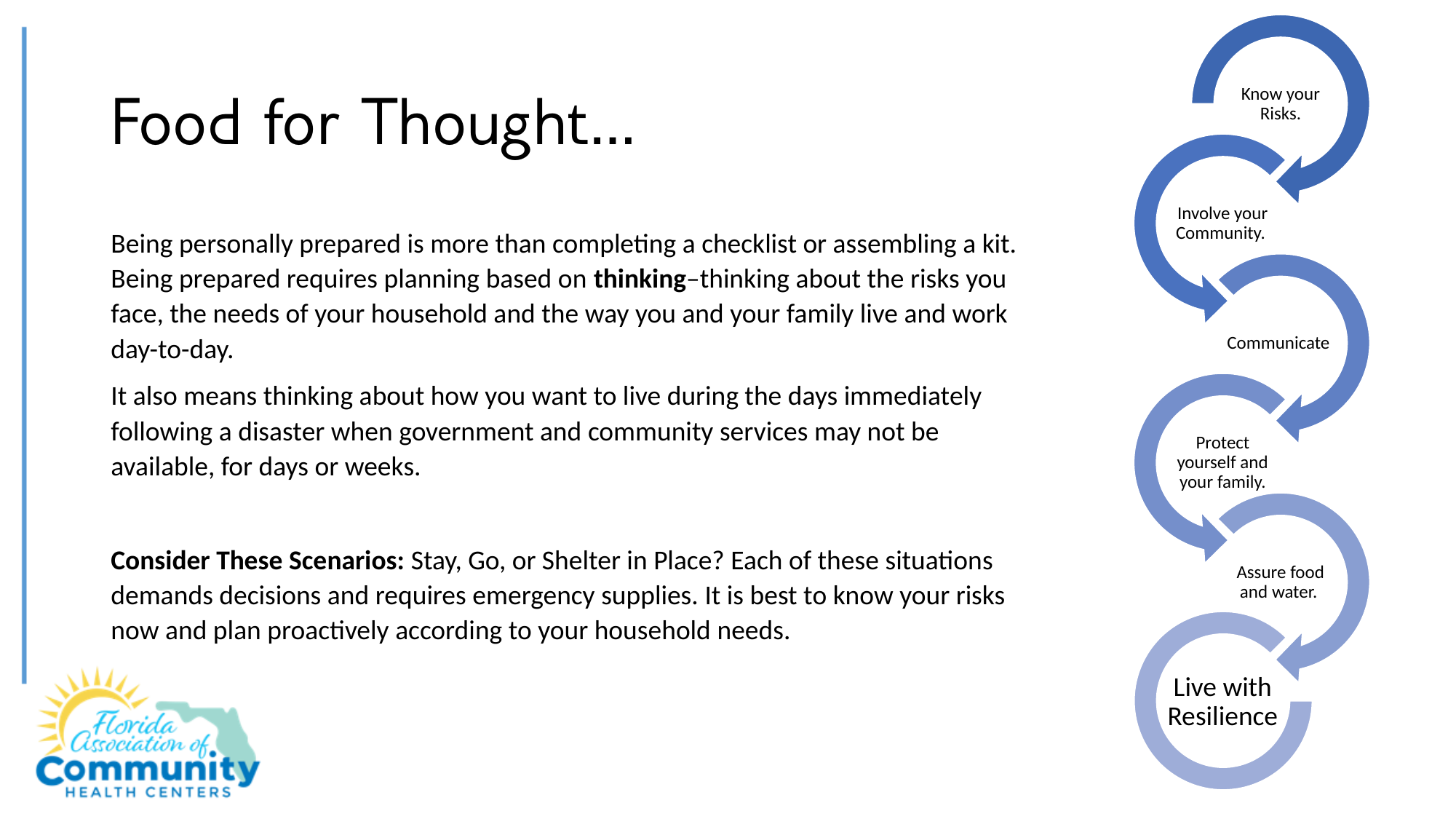

Know your Risks.
Involve your Community.
Communicate
Protect yourself and your family.
Assure food and water.
Live with Resilience
# Food for Thought…
Being personally prepared is more than completing a checklist or assembling a kit. Being prepared requires planning based on thinking–thinking about the risks you face, the needs of your household and the way you and your family live and work day-to-day.
It also means thinking about how you want to live during the days immediately following a disaster when government and community services may not be available, for days or weeks.

Consider These Scenarios: Stay, Go, or Shelter in Place? Each of these situations demands decisions and requires emergency supplies. It is best to know your risks now and plan proactively according to your household needs.